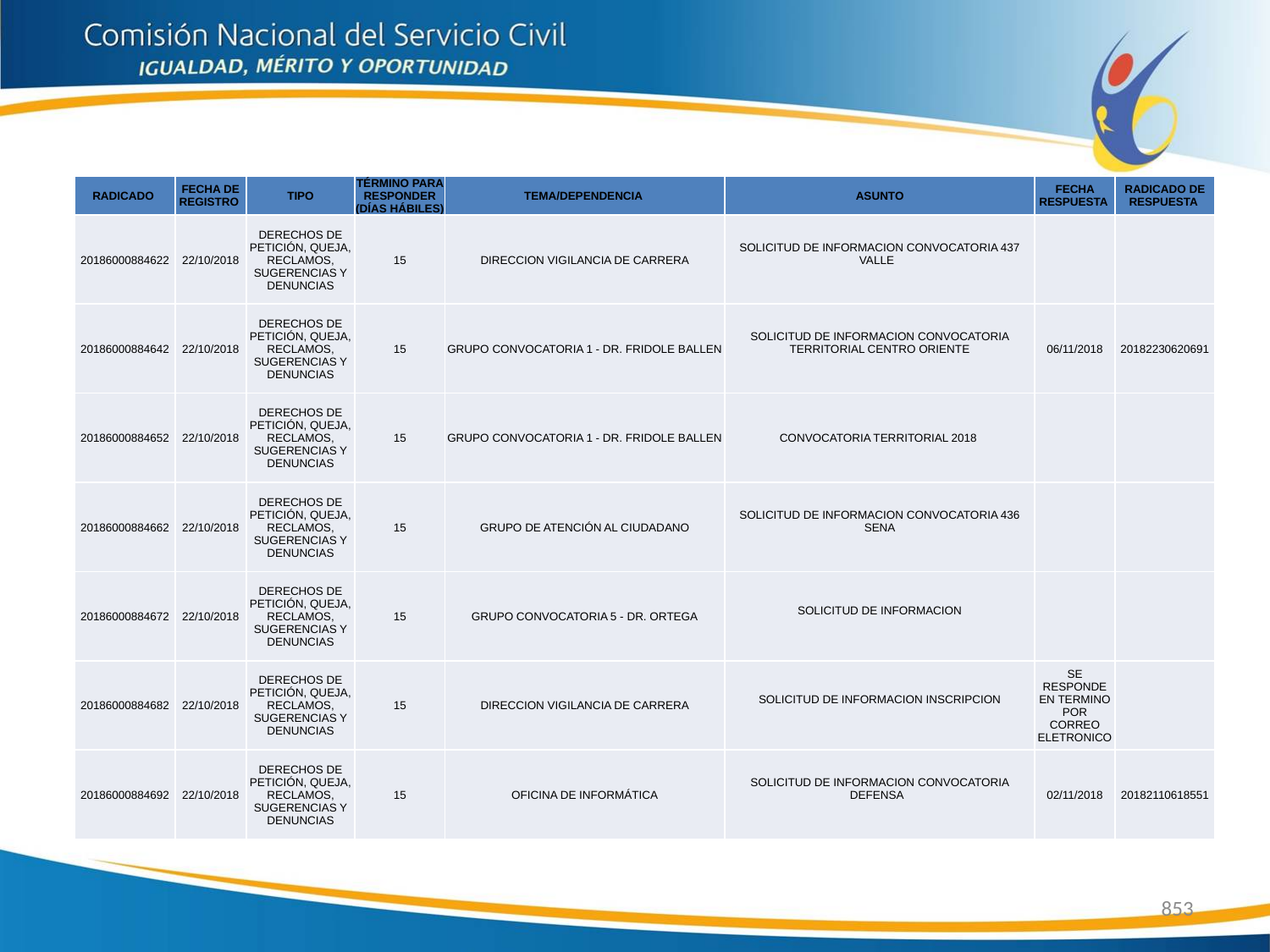

| RADICADO | FECHA DE REGISTRO | TIPO | TÉRMINO PARA RESPONDER (DÍAS HÁBILES) | TEMA/DEPENDENCIA | ASUNTO | FECHA RESPUESTA | RADICADO DE RESPUESTA |
| --- | --- | --- | --- | --- | --- | --- | --- |
| 20186000884622 | 22/10/2018 | DERECHOS DE PETICIÓN, QUEJA, RECLAMOS, SUGERENCIAS Y DENUNCIAS | 15 | DIRECCION VIGILANCIA DE CARRERA | SOLICITUD DE INFORMACION CONVOCATORIA 437 VALLE |  |  |
| 20186000884642 | 22/10/2018 | DERECHOS DE PETICIÓN, QUEJA, RECLAMOS, SUGERENCIAS Y DENUNCIAS | 15 | GRUPO CONVOCATORIA 1 - DR. FRIDOLE BALLEN | SOLICITUD DE INFORMACION CONVOCATORIA TERRITORIAL CENTRO ORIENTE | 06/11/2018 | 20182230620691 |
| 20186000884652 | 22/10/2018 | DERECHOS DE PETICIÓN, QUEJA, RECLAMOS, SUGERENCIAS Y DENUNCIAS | 15 | GRUPO CONVOCATORIA 1 - DR. FRIDOLE BALLEN | CONVOCATORIA TERRITORIAL 2018 |  |  |
| 20186000884662 | 22/10/2018 | DERECHOS DE PETICIÓN, QUEJA, RECLAMOS, SUGERENCIAS Y DENUNCIAS | 15 | GRUPO DE ATENCIÓN AL CIUDADANO | SOLICITUD DE INFORMACION CONVOCATORIA 436 SENA |  |  |
| 20186000884672 | 22/10/2018 | DERECHOS DE PETICIÓN, QUEJA, RECLAMOS, SUGERENCIAS Y DENUNCIAS | 15 | GRUPO CONVOCATORIA 5 - DR. ORTEGA | SOLICITUD DE INFORMACION |  |  |
| 20186000884682 | 22/10/2018 | DERECHOS DE PETICIÓN, QUEJA, RECLAMOS, SUGERENCIAS Y DENUNCIAS | 15 | DIRECCION VIGILANCIA DE CARRERA | SOLICITUD DE INFORMACION INSCRIPCION | SE RESPONDE EN TERMINO POR CORREO ELETRONICO |  |
| 20186000884692 | 22/10/2018 | DERECHOS DE PETICIÓN, QUEJA, RECLAMOS, SUGERENCIAS Y DENUNCIAS | 15 | OFICINA DE INFORMÁTICA | SOLICITUD DE INFORMACION CONVOCATORIA DEFENSA | 02/11/2018 | 20182110618551 |
853